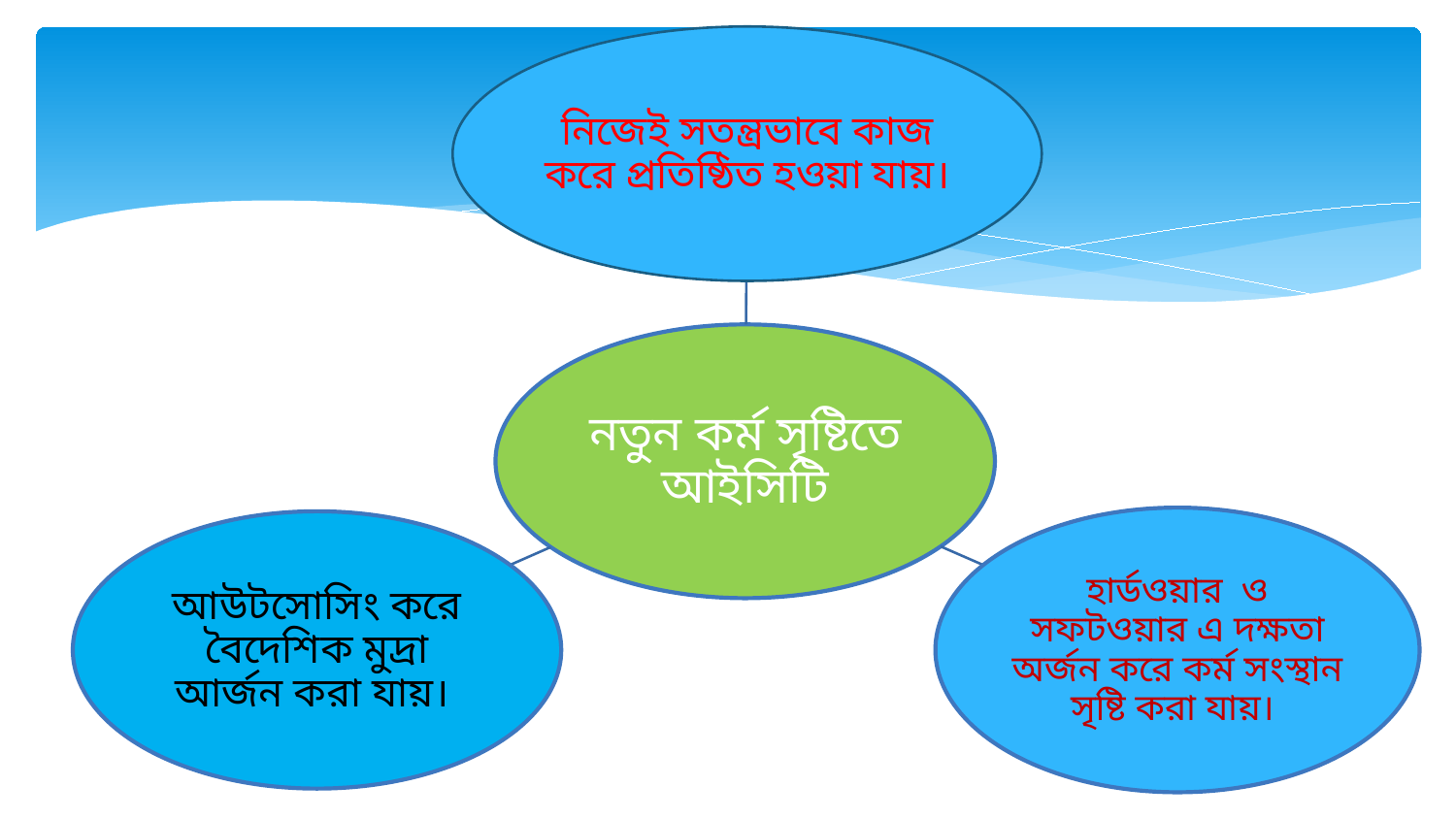

নতুন কর্ম সৃষ্টিতে আইসিটি

নিজেই সতন্ত্রভাবে কাজ করে প্রতিষ্ঠিত হওয়া যায়।

হার্ডওয়ার  ও সফটওয়ার এ দক্ষতা অর্জন করে কর্ম সংস্থান সৃষ্টি করা যায়।

আউটসোসিং করে বৈদেশিক মুদ্রা আর্জন করা যায়।